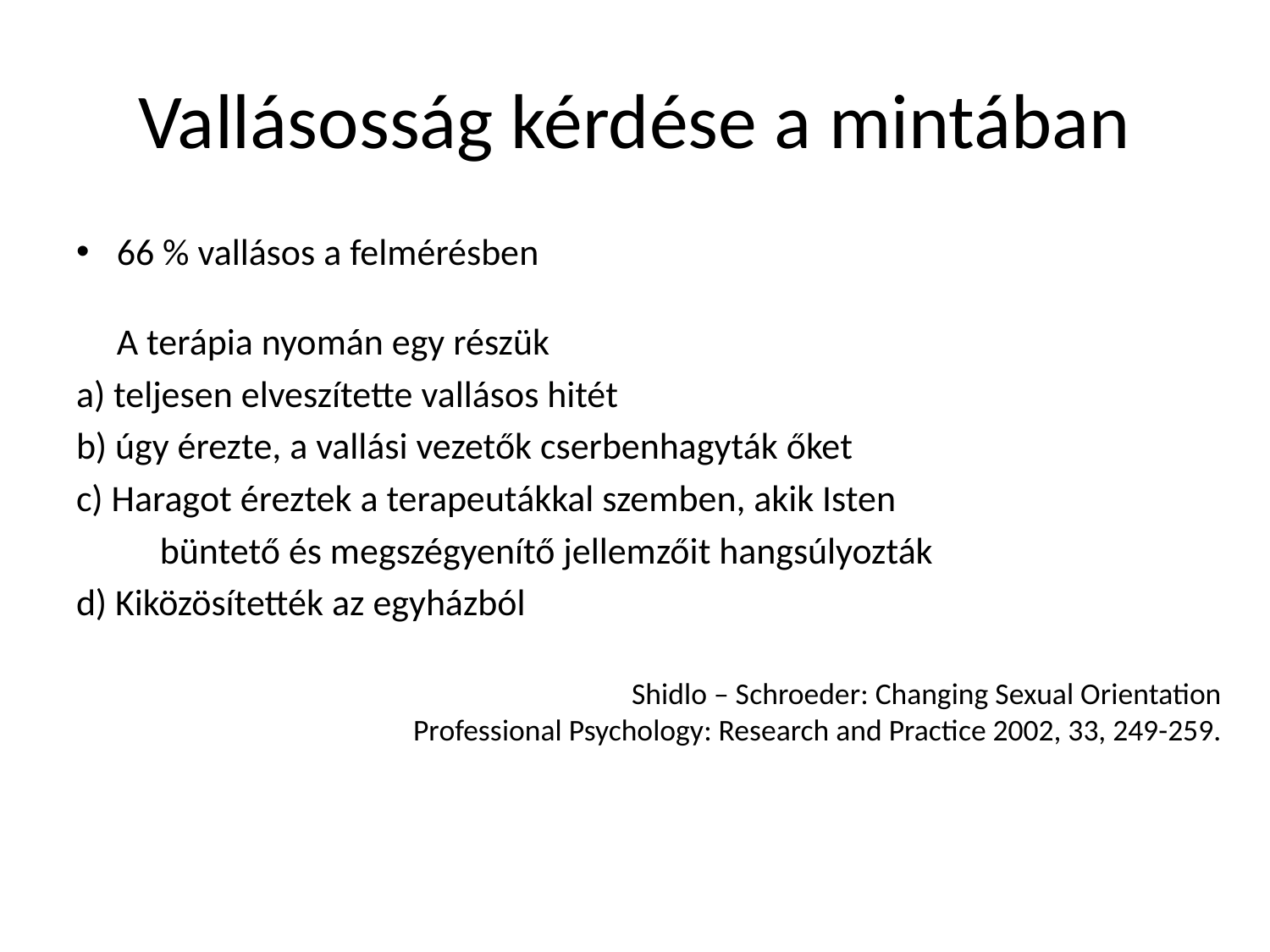

# Vallásosság kérdése a mintában
66 % vallásos a felmérésben
A terápia nyomán egy részük
a) teljesen elveszítette vallásos hitét
b) úgy érezte, a vallási vezetők cserbenhagyták őket
c) Haragot éreztek a terapeutákkal szemben, akik Isten
	büntető és megszégyenítő jellemzőit hangsúlyozták
d) Kiközösítették az egyházból
Shidlo – Schroeder: Changing Sexual Orientation
Professional Psychology: Research and Practice 2002, 33, 249-259.